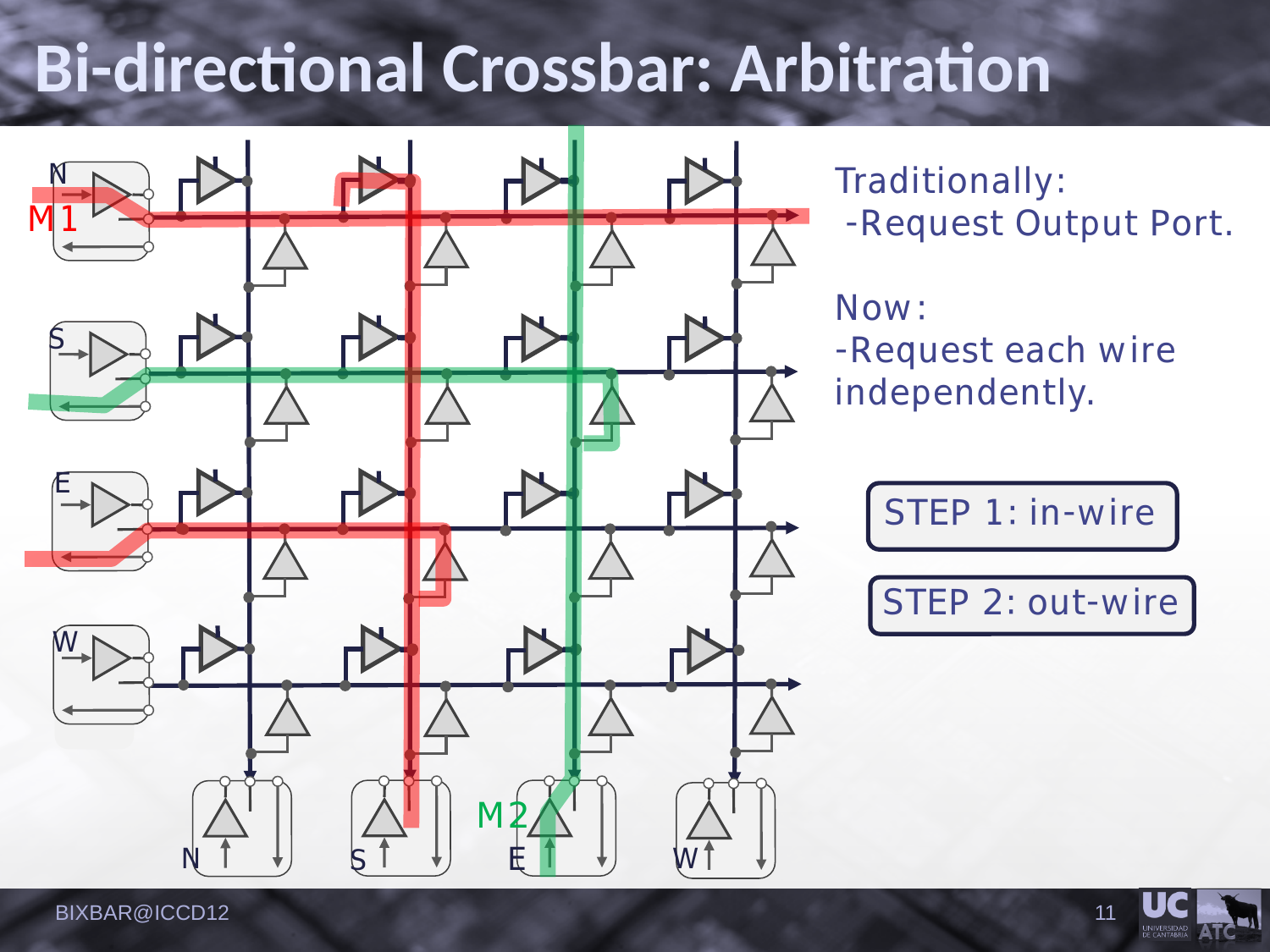

Bi-directional Crossbar: Arbitration

N
Traditionally:
 -Request Output Port.

Now:
-Request each wire independently.

IN[0]

M1

S

IN[1]

E

IN[2]

STEP 1: in-wire

STEP 2: out-wire

W

IN[3]

M2
OUT[1]
OUT[2]
OUT[0]
OUT[3]
E
N
W
S
BIXBAR@ICCD12
11